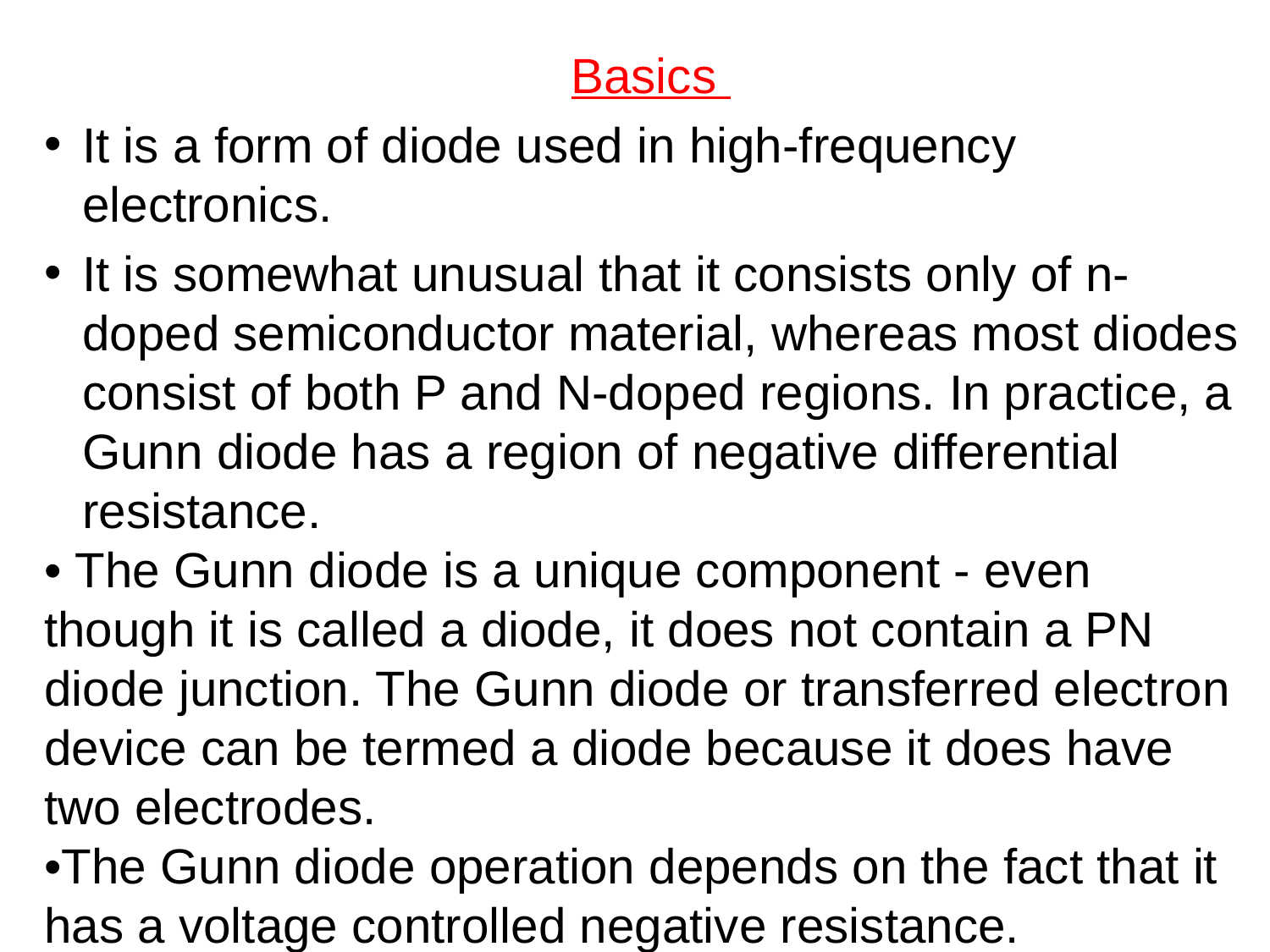

Basics
It is a form of diode used in high-frequency electronics.
It is somewhat unusual that it consists only of n-doped semiconductor material, whereas most diodes consist of both P and N-doped regions. In practice, a Gunn diode has a region of negative differential resistance.
• The Gunn diode is a unique component - even though it is called a diode, it does not contain a PN diode junction. The Gunn diode or transferred electron device can be termed a diode because it does have two electrodes.
•The Gunn diode operation depends on the fact that it has a voltage controlled negative resistance.